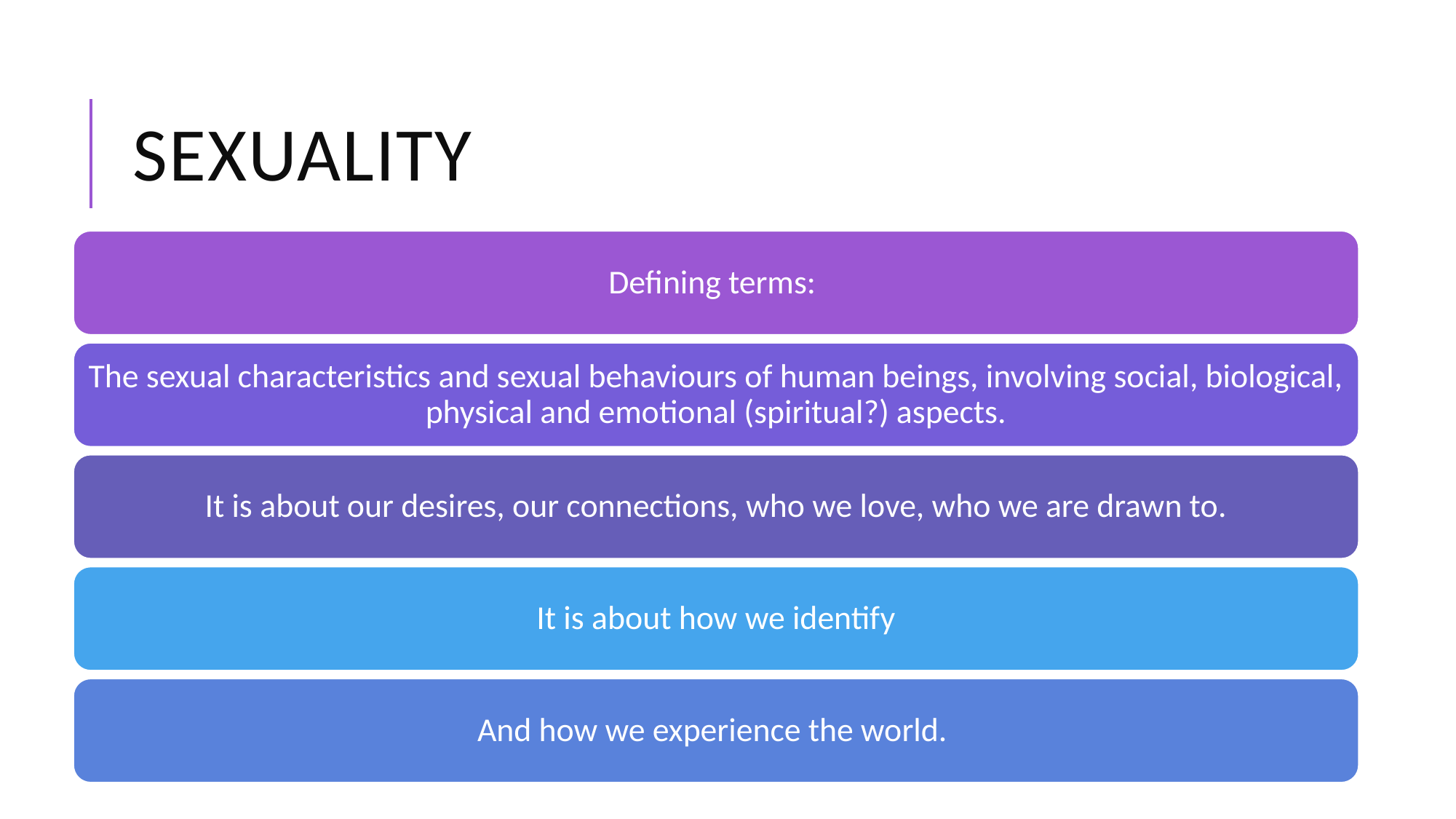

# Sexuality
Defining terms:
The sexual characteristics and sexual behaviours of human beings, involving social, biological, physical and emotional (spiritual?) aspects.
It is about our desires, our connections, who we love, who we are drawn to.
It is about how we identify
And how we experience the world.